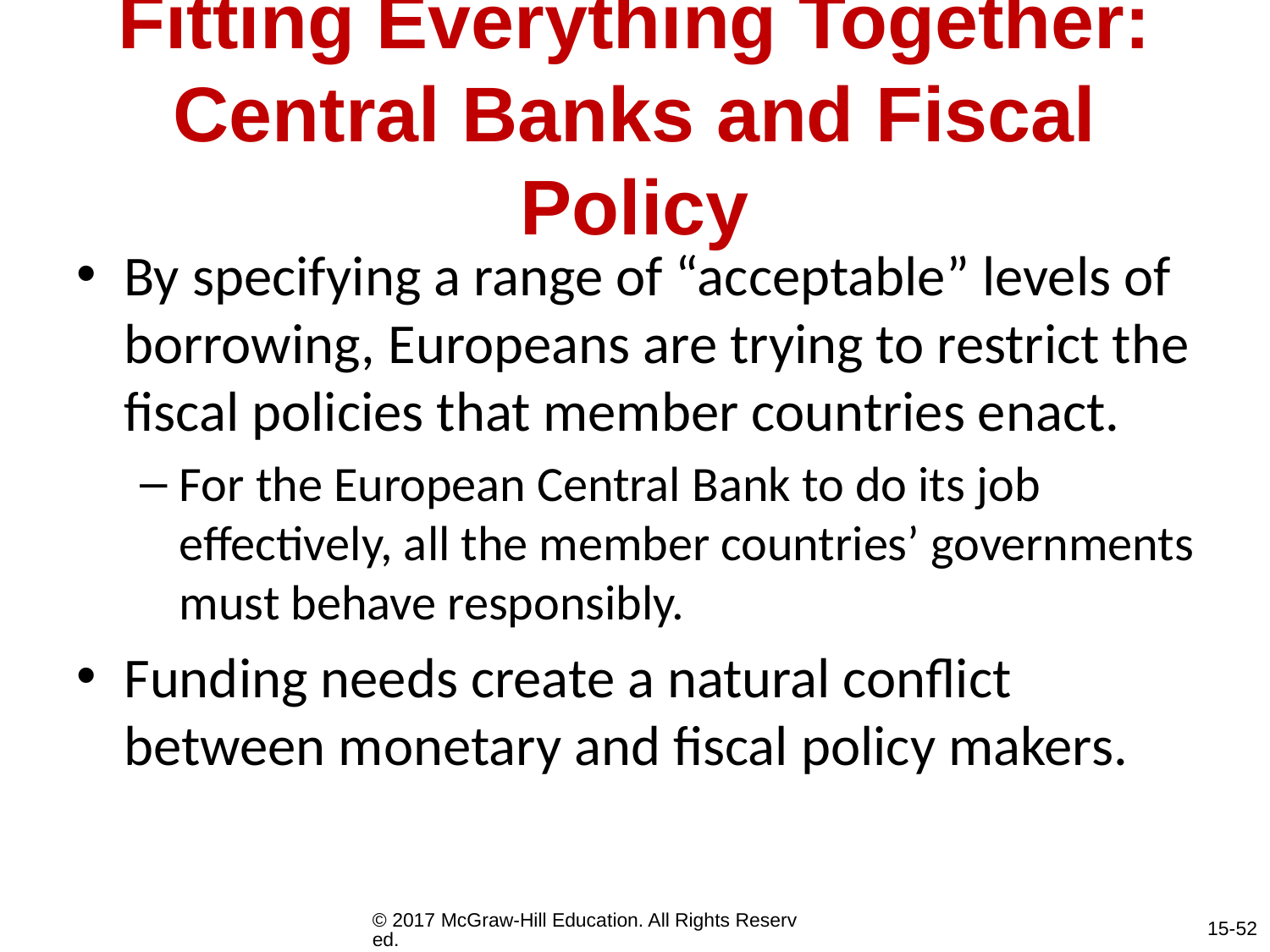

# Fitting Everything Together: Central Banks and Fiscal Policy
By specifying a range of “acceptable” levels of borrowing, Europeans are trying to restrict the fiscal policies that member countries enact.
For the European Central Bank to do its job effectively, all the member countries’ governments must behave responsibly.
Funding needs create a natural conflict between monetary and fiscal policy makers.
© 2017 McGraw-Hill Education. All Rights Reserved.
15-52